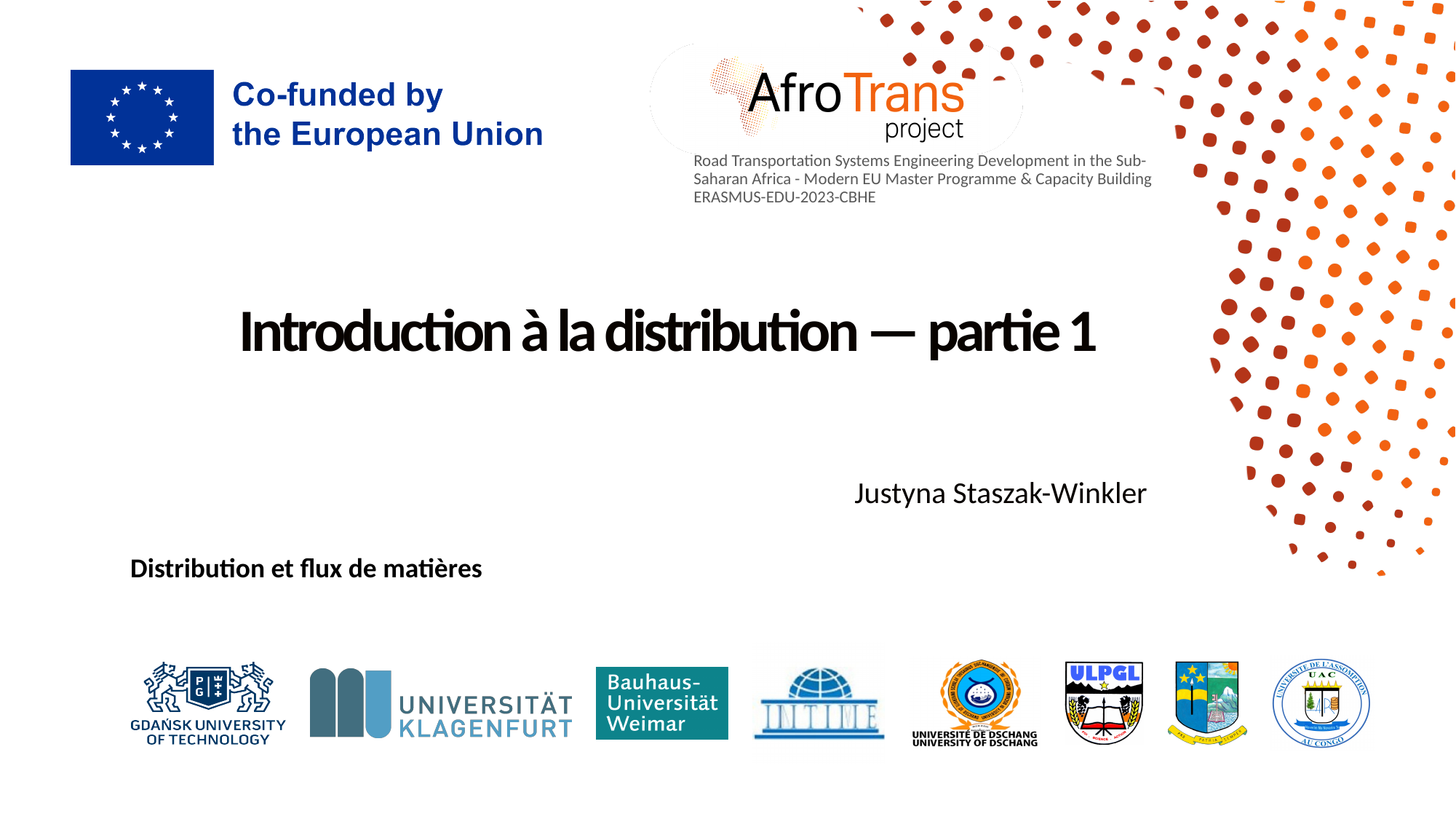

# Introduction à la distribution — partie 1
Justyna Staszak-Winkler
Distribution et flux de matières